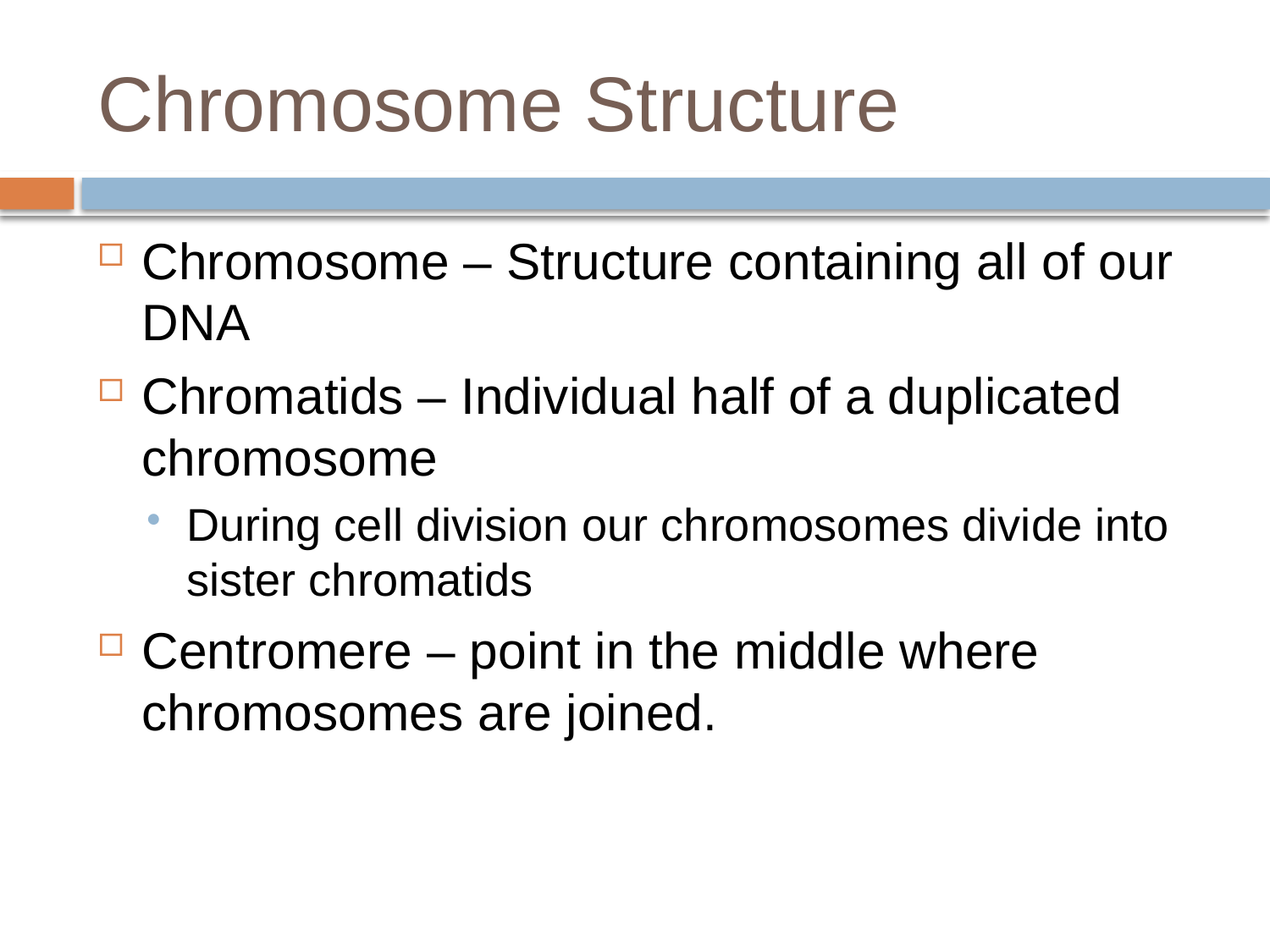

# Chromosome Structure
Chromosome – Structure containing all of our DNA
Chromatids – Individual half of a duplicated chromosome
During cell division our chromosomes divide into sister chromatids
Centromere – point in the middle where chromosomes are joined.